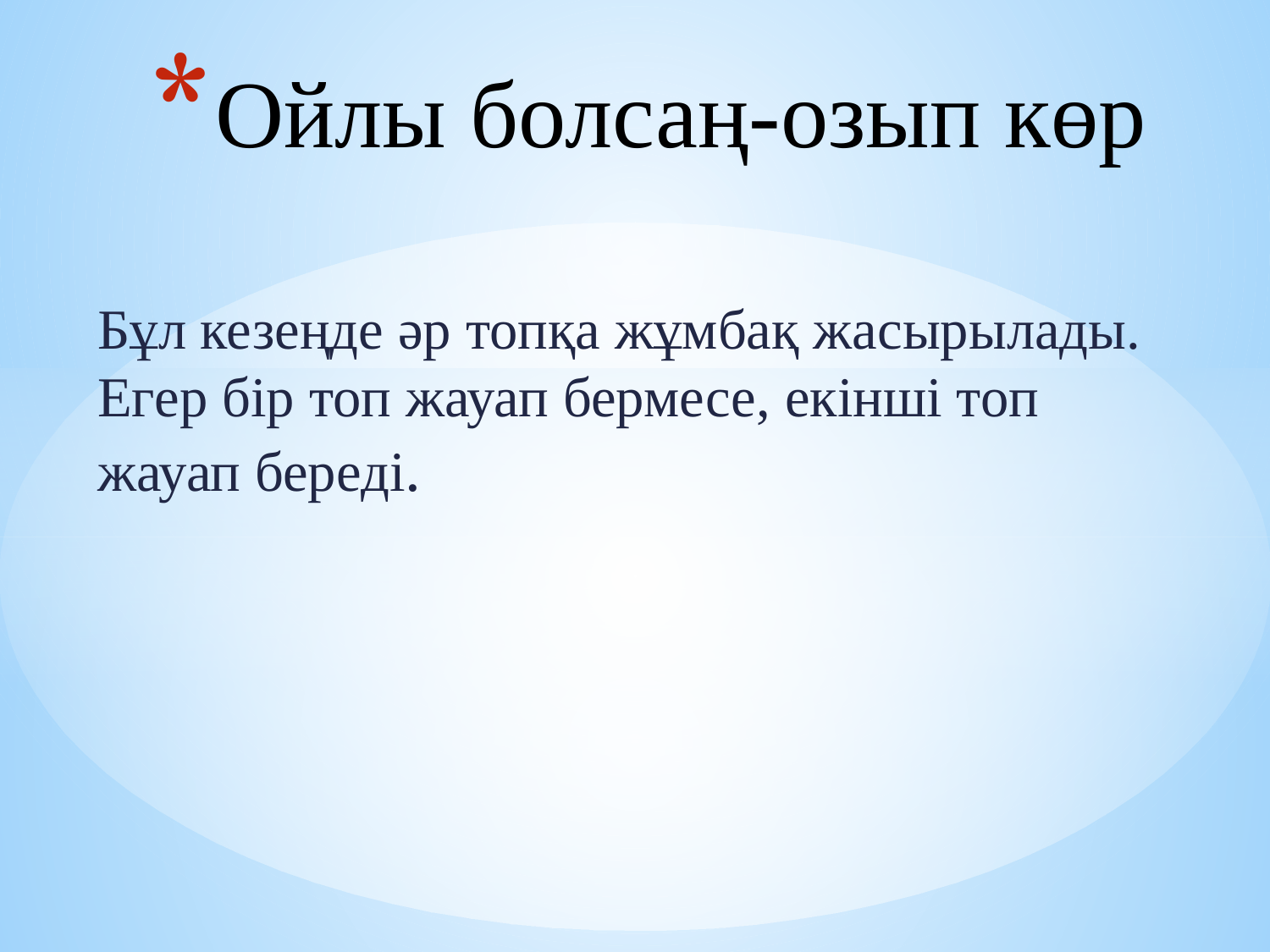

# Ойлы болсаң-озып көр
Бұл кезеңде әр топқа жұмбақ жасырылады. Егер бір топ жауап бермесе, екінші топ жауап береді.